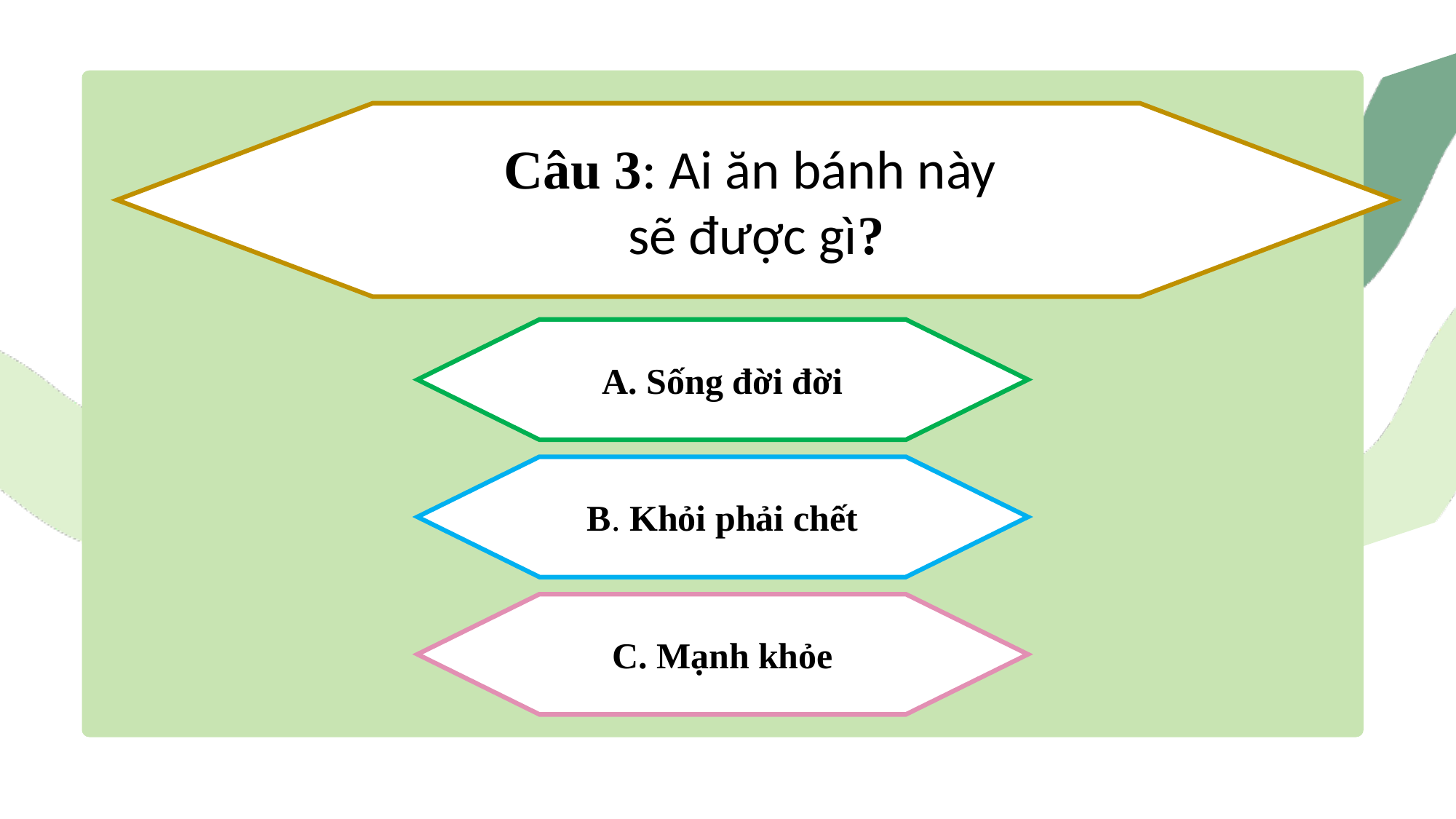

Câu 3: Ai ăn bánh này
sẽ được gì?

A. Sống đời đời
B. Khỏi phải chết
C. Mạnh khỏe